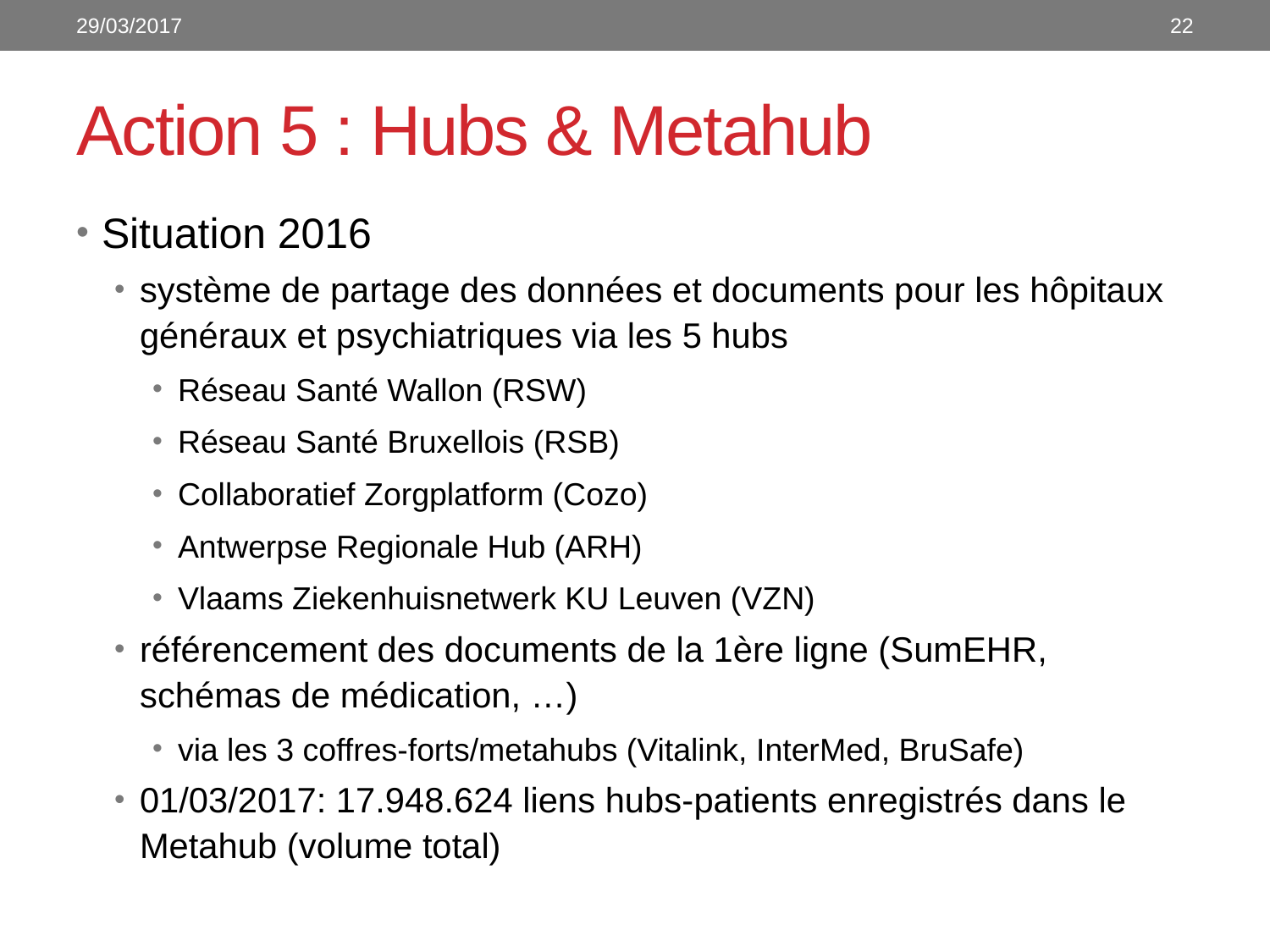

29/03/2017
22
# Action 5 : Hubs & Metahub
Situation 2016
système de partage des données et documents pour les hôpitaux généraux et psychiatriques via les 5 hubs
Réseau Santé Wallon (RSW)
Réseau Santé Bruxellois (RSB)
Collaboratief Zorgplatform (Cozo)
Antwerpse Regionale Hub (ARH)
Vlaams Ziekenhuisnetwerk KU Leuven (VZN)
référencement des documents de la 1ère ligne (SumEHR,  schémas de médication, …)
via les 3 coffres-forts/metahubs (Vitalink, InterMed, BruSafe)
01/03/2017: 17.948.624 liens hubs-patients enregistrés dans le Metahub (volume total)